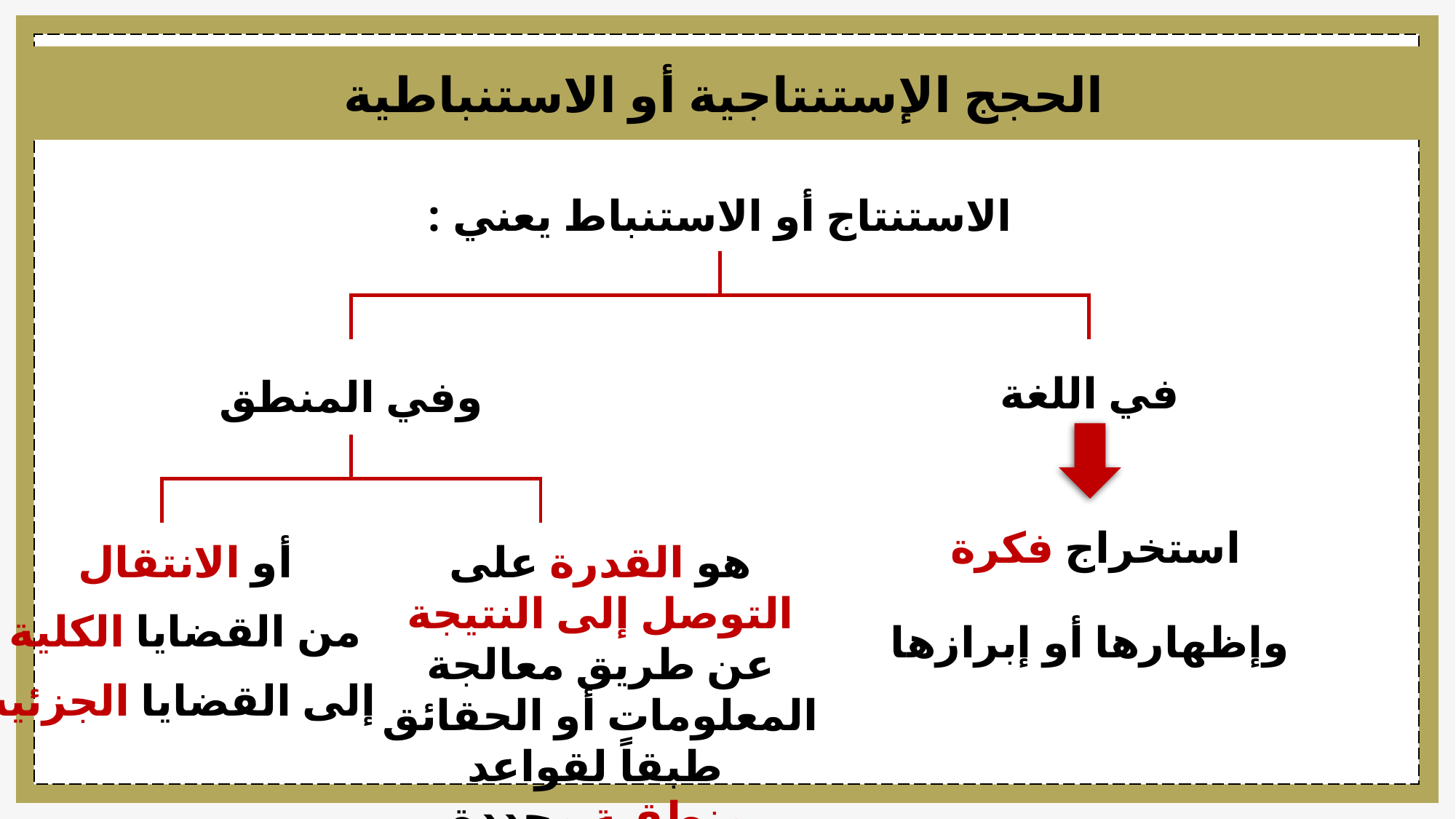

الحجج الإستنتاجية أو الاستنباطية
الاستنتاج أو الاستنباط يعني :

في اللغة
وفي المنطق

استخراج فكرة
وإظهارها أو إبرازها
أو الانتقال
من القضايا الكلية
إلى القضايا الجزئية
هو القدرة على التوصل إلى النتيجة عن طريق معالجة المعلومات أو الحقائق  طبقاً لقواعد منطقية محددة